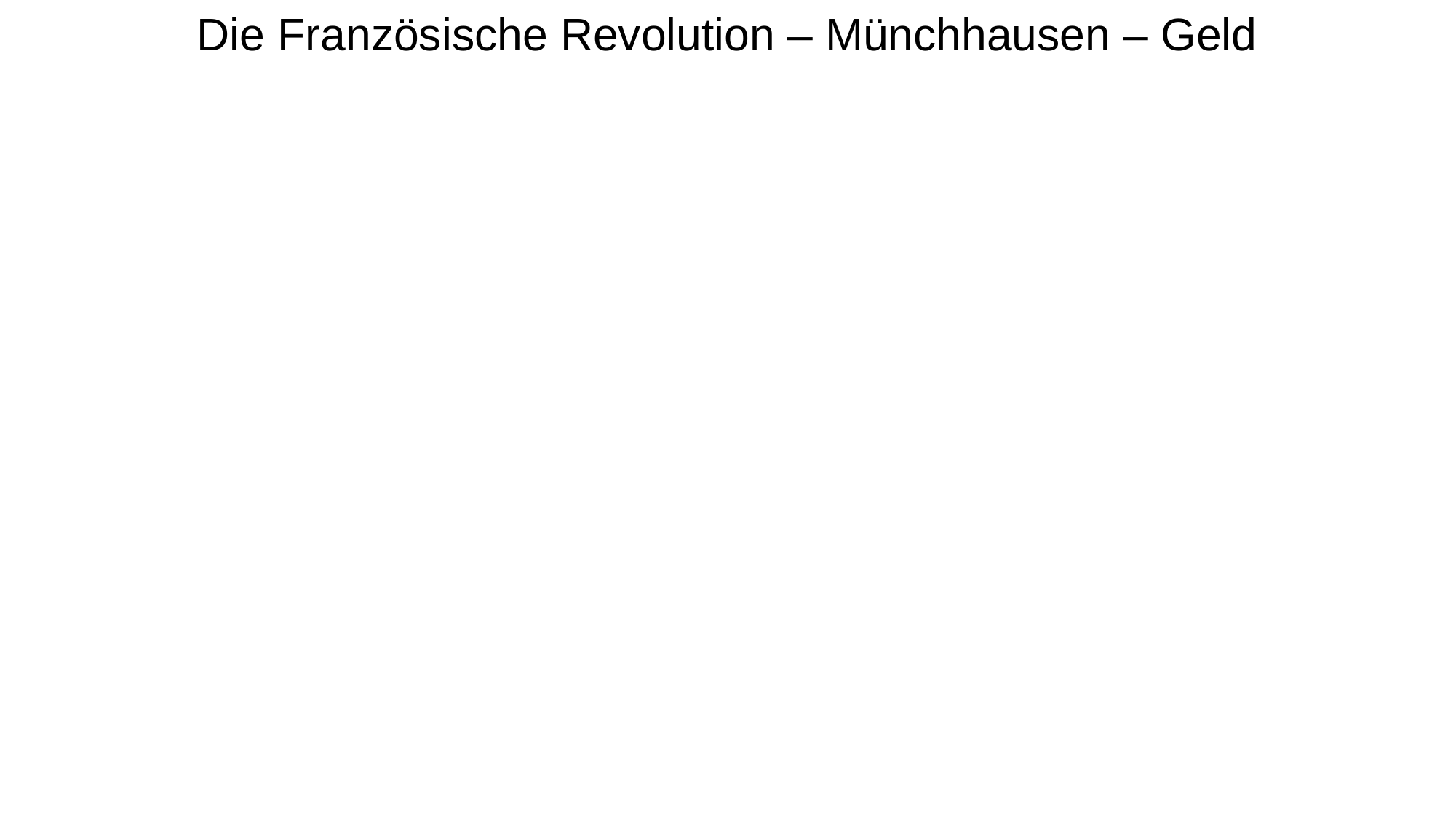

Die Französische Revolution – Münchhausen – Geld